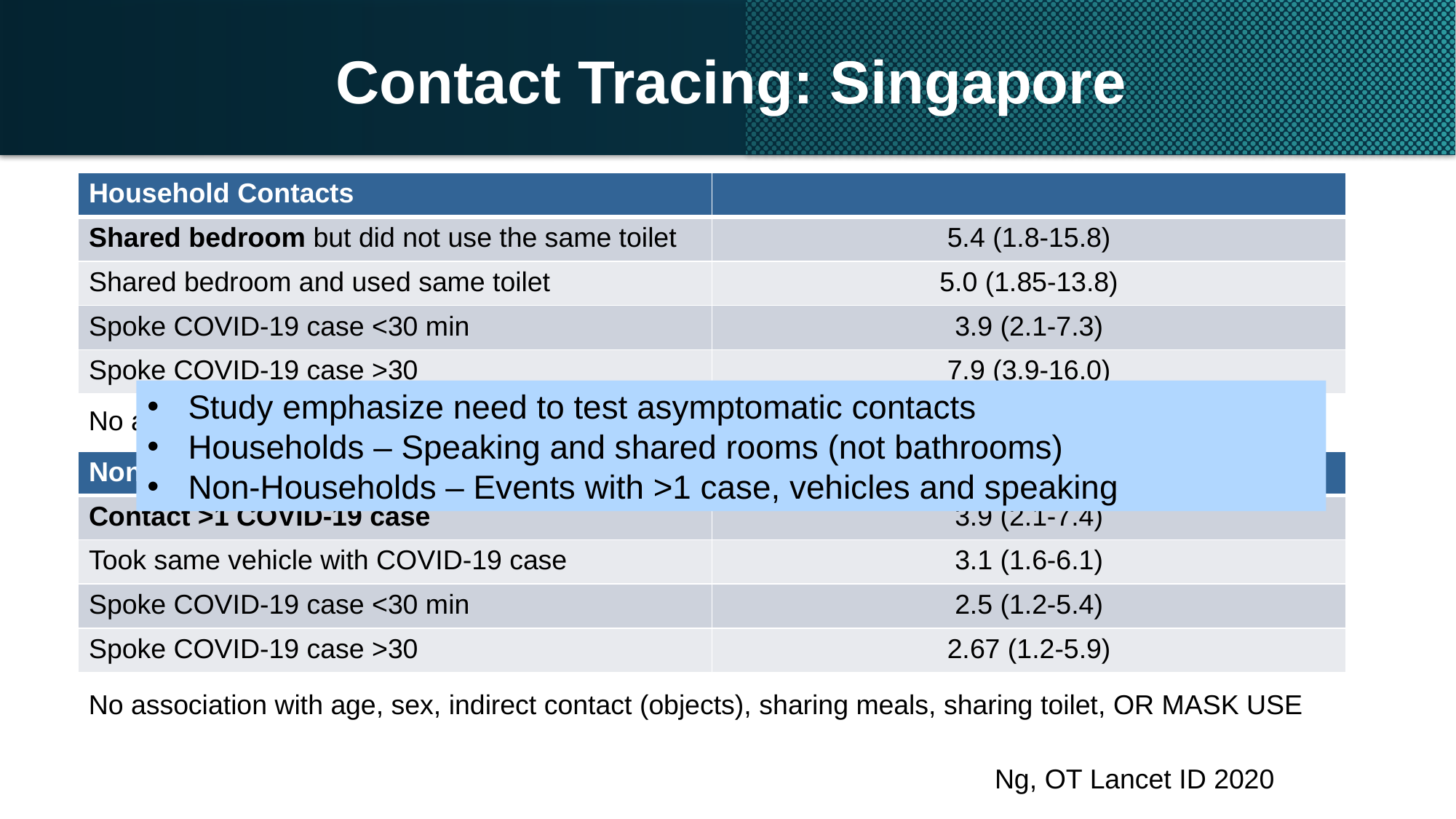

# Contact Tracing: Singapore
| Household Contacts |  |
| --- | --- |
| Shared bedroom but did not use the same toilet | 5.4 (1.8-15.8) |
| Shared bedroom and used same toilet | 5.0 (1.85-13.8) |
| Spoke COVID-19 case <30 min | 3.9 (2.1-7.3) |
| Spoke COVID-19 case >30 | 7.9 (3.9-16.0) |
Study emphasize need to test asymptomatic contacts
Households – Speaking and shared rooms (not bathrooms)
Non-Households – Events with >1 case, vehicles and speaking
No association with age, sex, number COVID-19 contacts, indirect contact (objects), sharing meals
| Non-household Contacts (work and social) |  |
| --- | --- |
| Contact >1 COVID-19 case | 3.9 (2.1-7.4) |
| Took same vehicle with COVID-19 case | 3.1 (1.6-6.1) |
| Spoke COVID-19 case <30 min | 2.5 (1.2-5.4) |
| Spoke COVID-19 case >30 | 2.67 (1.2-5.9) |
No association with age, sex, indirect contact (objects), sharing meals, sharing toilet, OR MASK USE
Ng, OT Lancet ID 2020